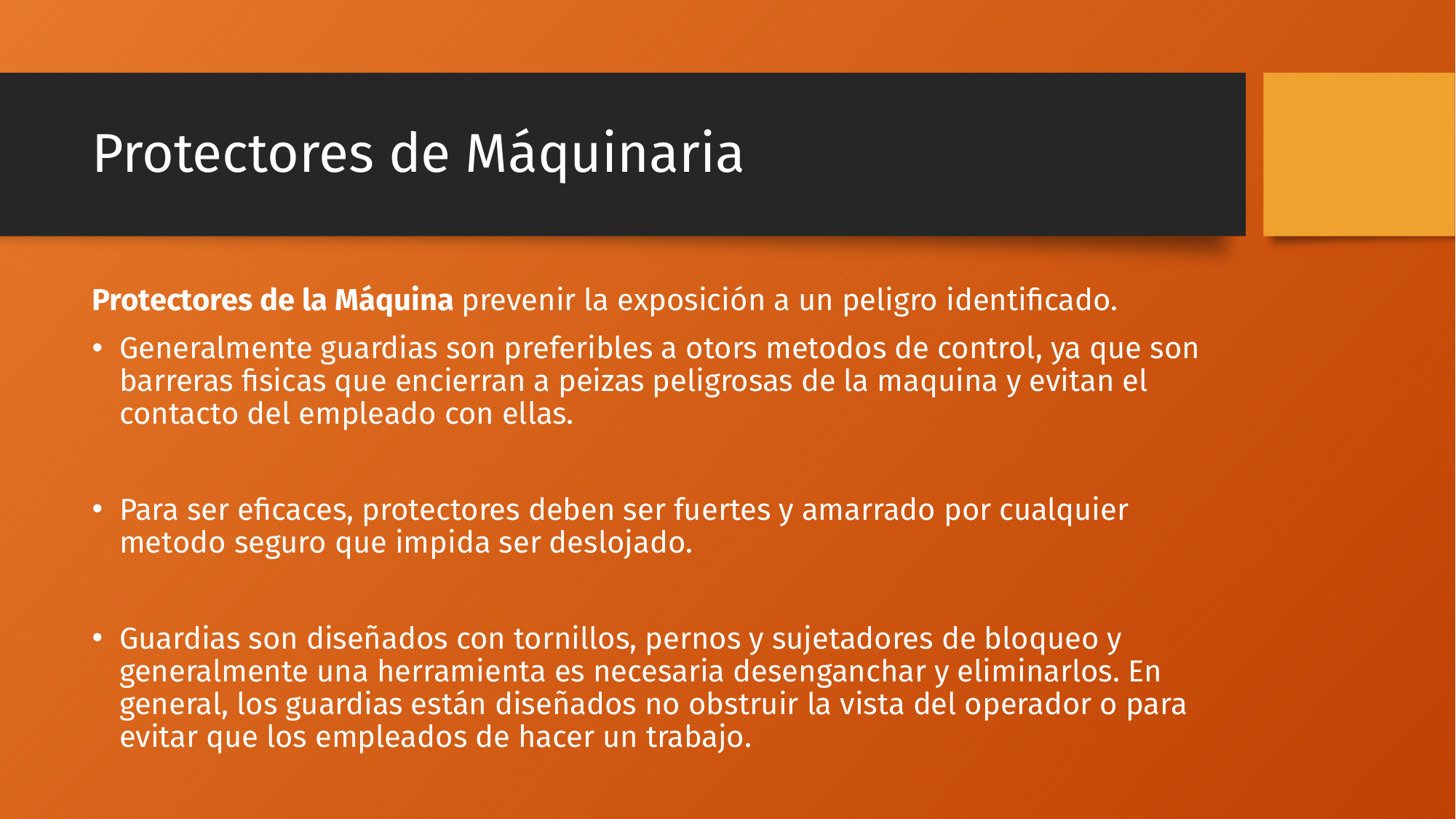

# Protectores de Máquinaria
Protectores de la Máquina prevenir la exposición a un peligro identificado.
Generalmente guardias son preferibles a otors metodos de control, ya que son barreras fisicas que encierran a peizas peligrosas de la maquina y evitan el contacto del empleado con ellas.

Para ser eficaces, protectores deben ser fuertes y amarrado por cualquier metodo seguro que impida ser deslojado.

Guardias son diseñados con tornillos, pernos y sujetadores de bloqueo y generalmente una herramienta es necesaria desenganchar y eliminarlos. En general, los guardias están diseñados no obstruir la vista del operador o para evitar que los empleados de hacer un trabajo.